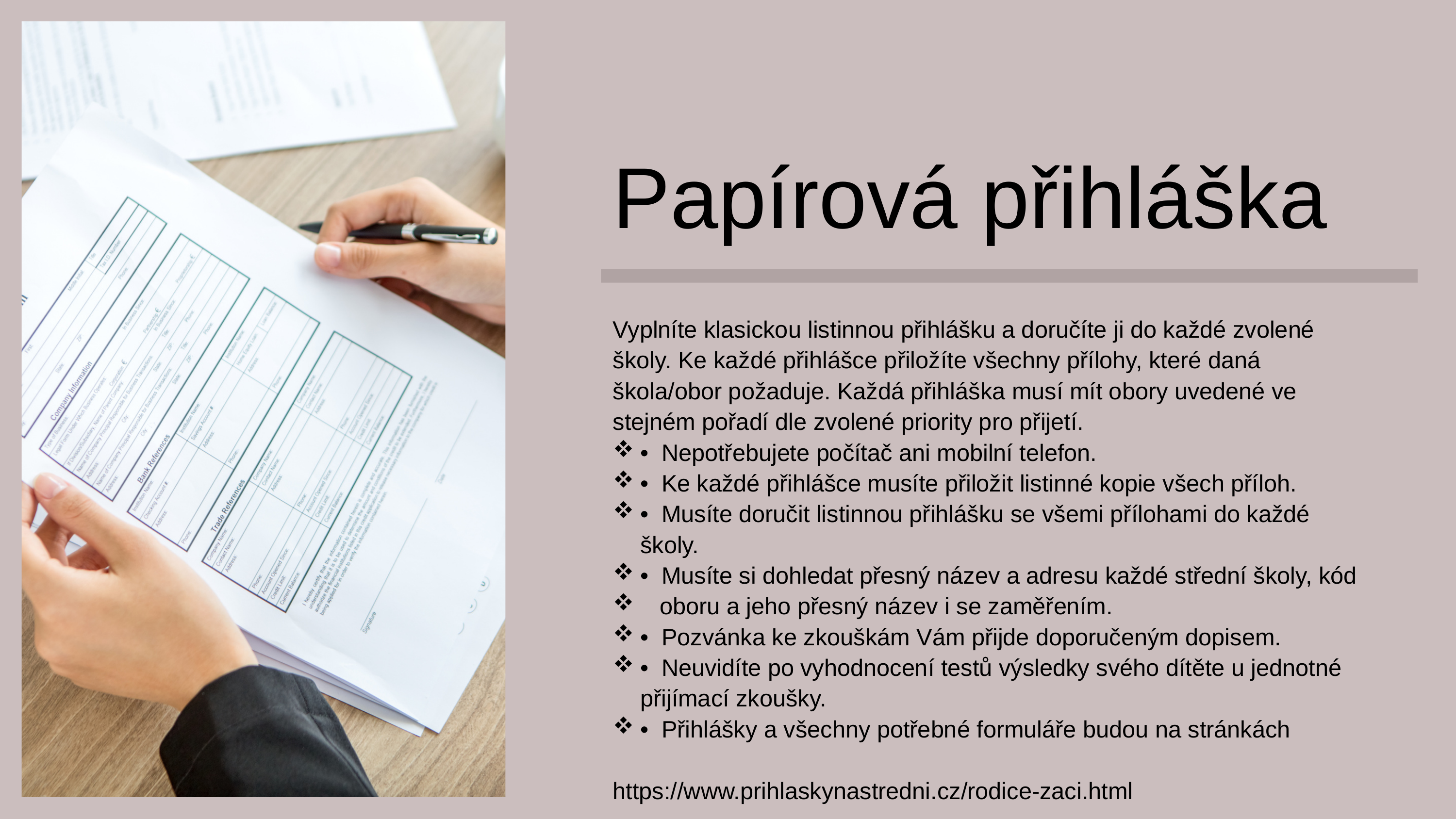

Papírová přihláška

Vyplníte klasickou listinnou přihlášku a doručíte ji do každé zvolené školy. Ke každé přihlášce přiložíte všechny přílohy, které daná škola/obor požaduje. Každá přihláška musí mít obory uvedené ve stejném pořadí dle zvolené priority pro přijetí.
•  Nepotřebujete počítač ani mobilní telefon.
•  Ke každé přihlášce musíte přiložit listinné kopie všech příloh.
•  Musíte doručit listinnou přihlášku se všemi přílohami do každé školy.
•  Musíte si dohledat přesný název a adresu každé střední školy, kód
   oboru a jeho přesný název i se zaměřením.
•  Pozvánka ke zkouškám Vám přijde doporučeným dopisem.
•  Neuvidíte po vyhodnocení testů výsledky svého dítěte u jednotné přijímací zkoušky.
•  Přihlášky a všechny potřebné formuláře budou na stránkách

https://www.prihlaskynastredni.cz/rodice-zaci.html